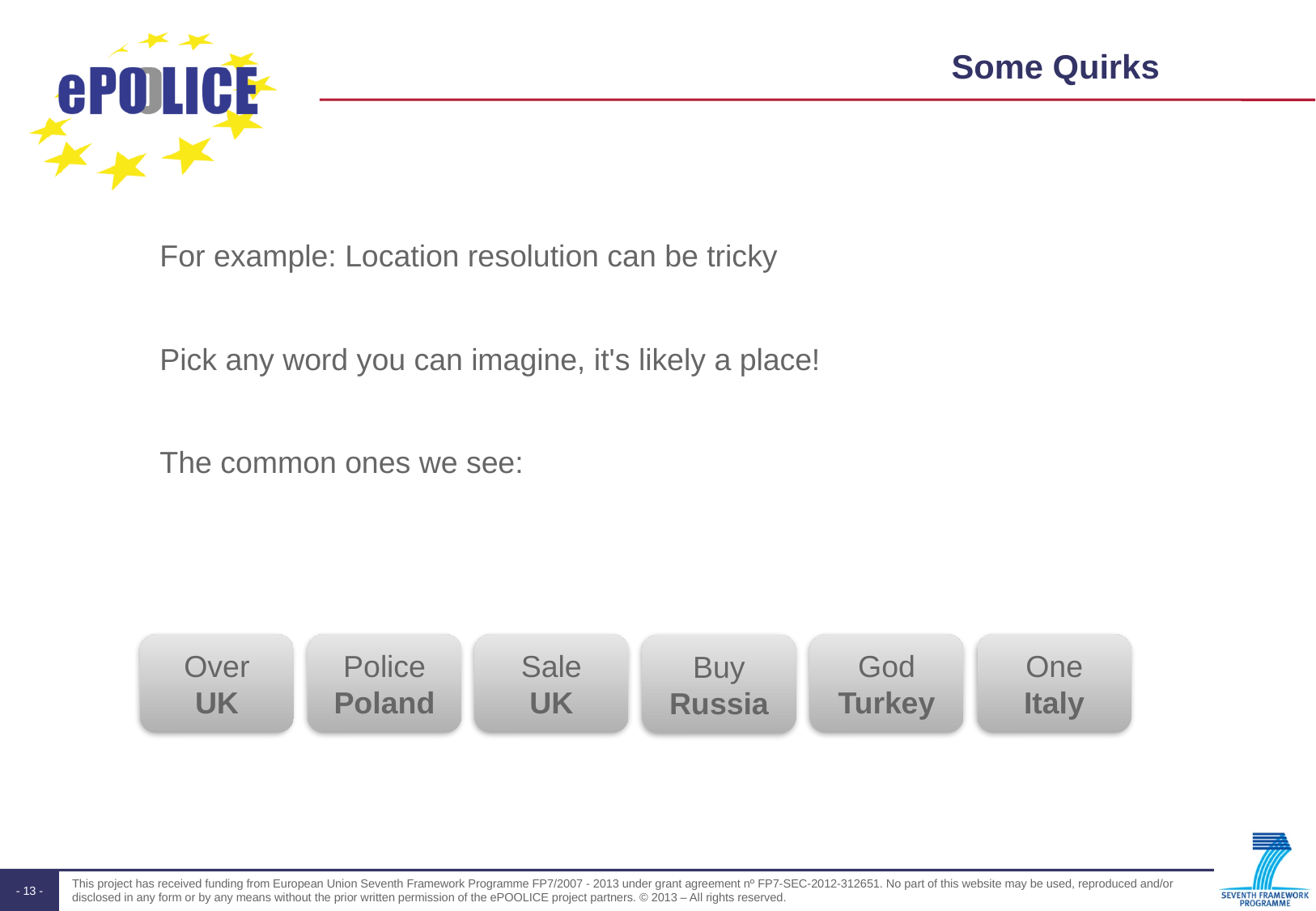

# Some Quirks
For example: Location resolution can be tricky

Pick any word you can imagine, it's likely a place!

The common ones we see:
Over
UK
Police
Poland
Sale
UK
God
Turkey
One
Italy
Buy
Russia